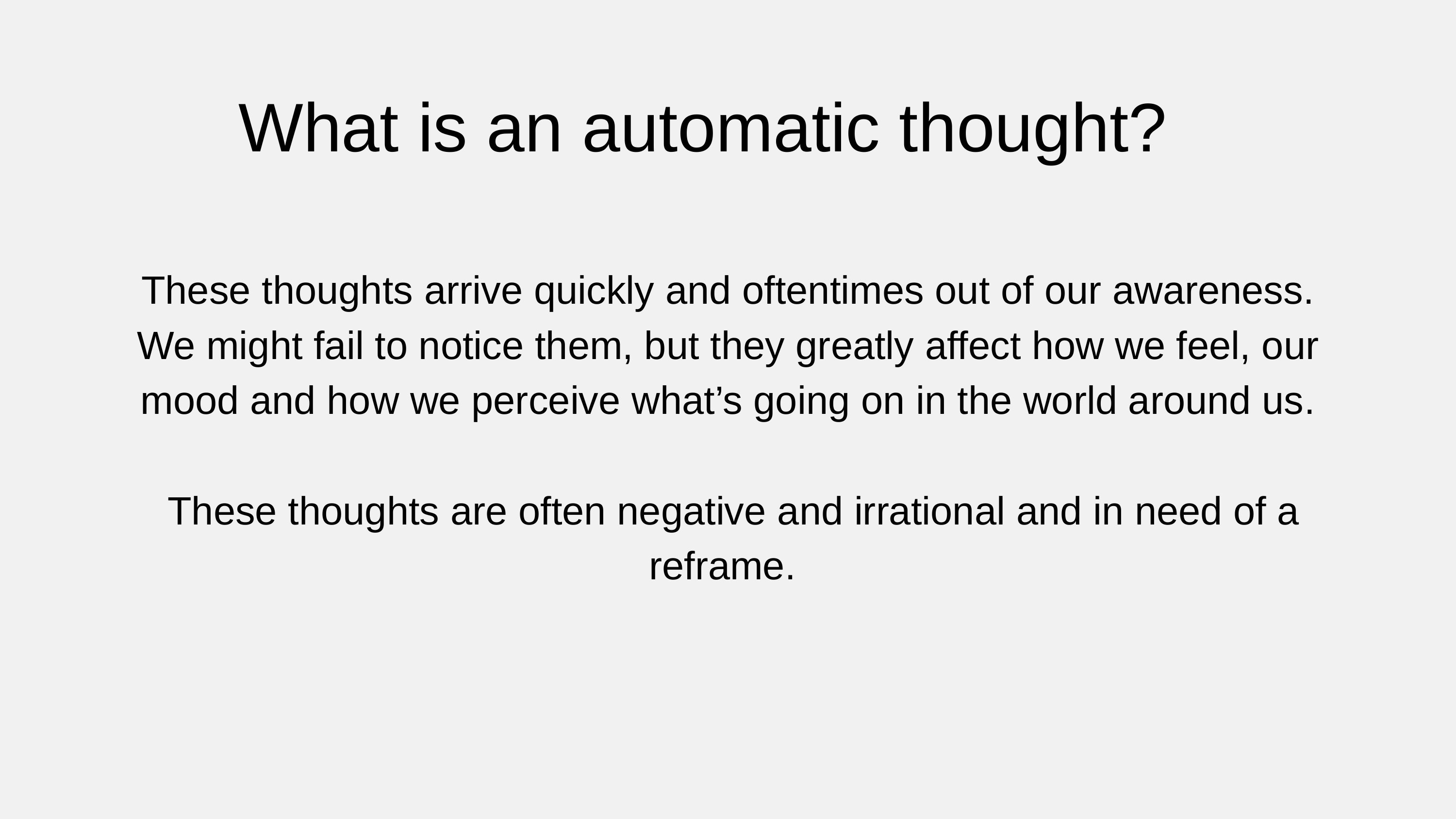

What is an automatic thought?
These thoughts arrive quickly and oftentimes out of our awareness. We might fail to notice them, but they greatly affect how we feel, our mood and how we perceive what’s going on in the world around us.

 These thoughts are often negative and irrational and in need of a reframe.